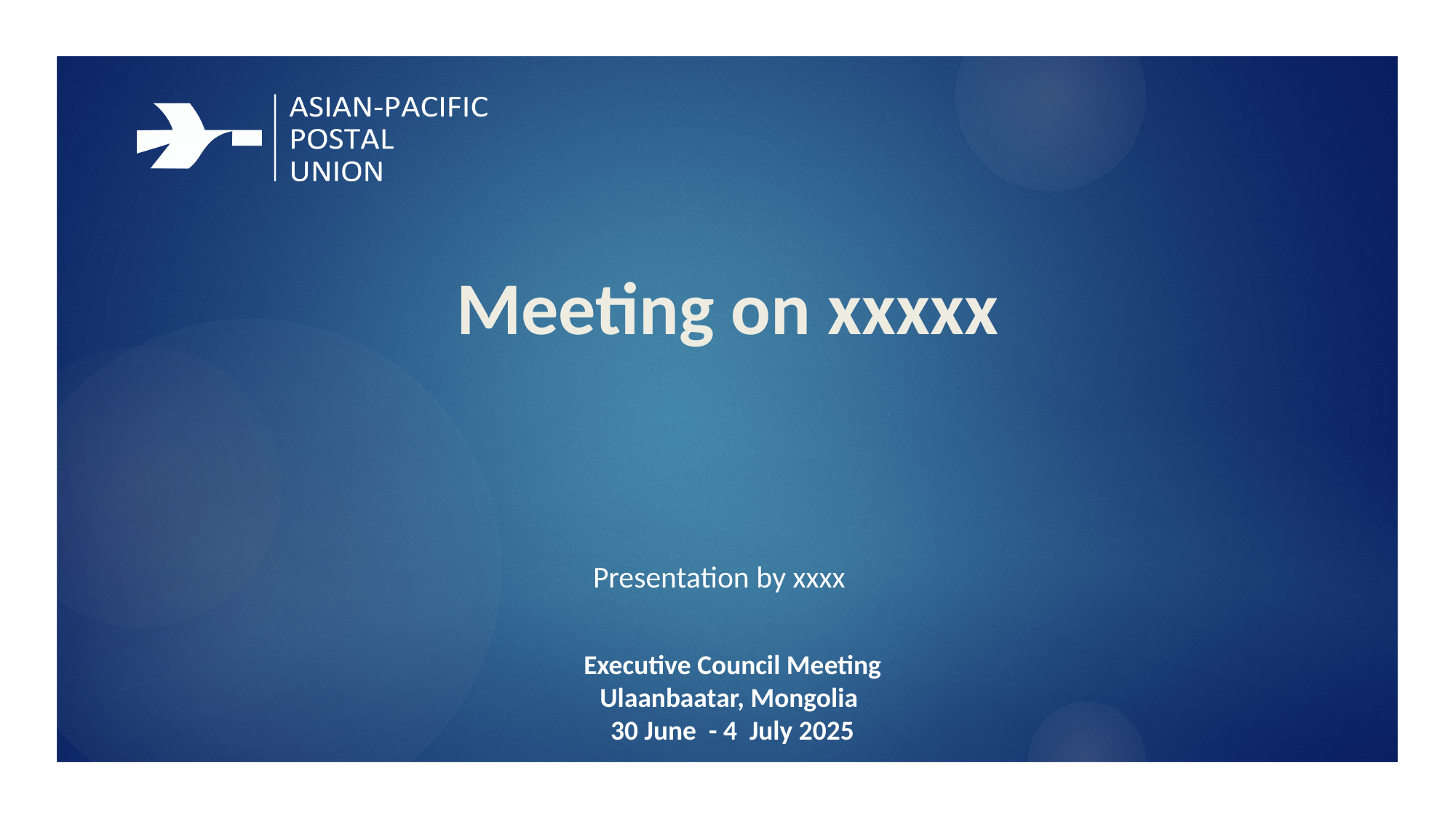

Meeting on xxxxx
Presentation by xxxx
Executive Council Meeting
Ulaanbaatar, Mongolia
30 June  - 4  July 2025